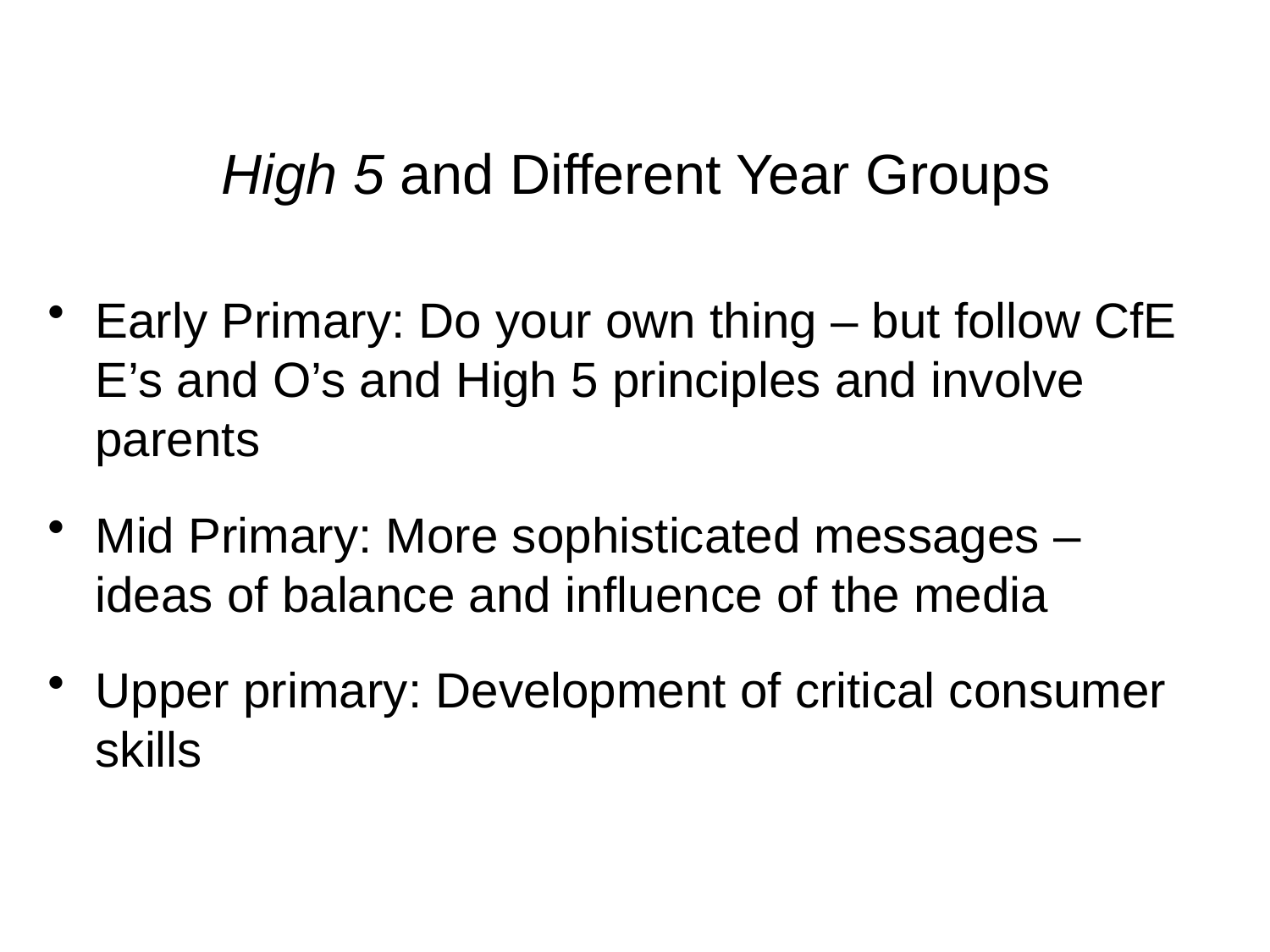

# High 5 and Different Year Groups
Early Primary: Do your own thing – but follow CfE E’s and O’s and High 5 principles and involve parents
Mid Primary: More sophisticated messages – ideas of balance and influence of the media
Upper primary: Development of critical consumer skills